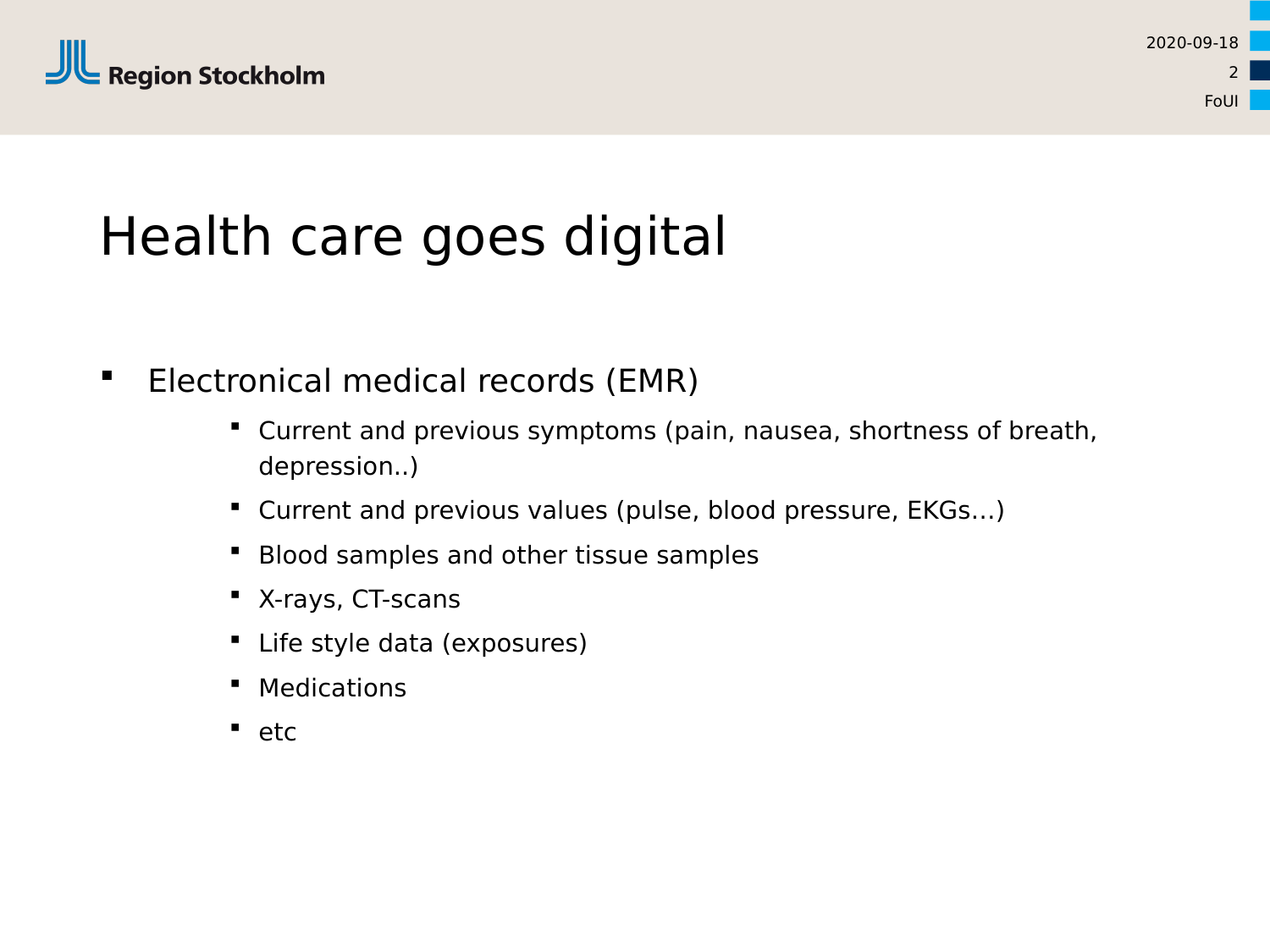

2020-09-18
2
FoUI
# Health care goes digital
Electronical medical records (EMR)
Current and previous symptoms (pain, nausea, shortness of breath, depression..)
Current and previous values (pulse, blood pressure, EKGs…)
Blood samples and other tissue samples
X-rays, CT-scans
Life style data (exposures)
Medications
etc